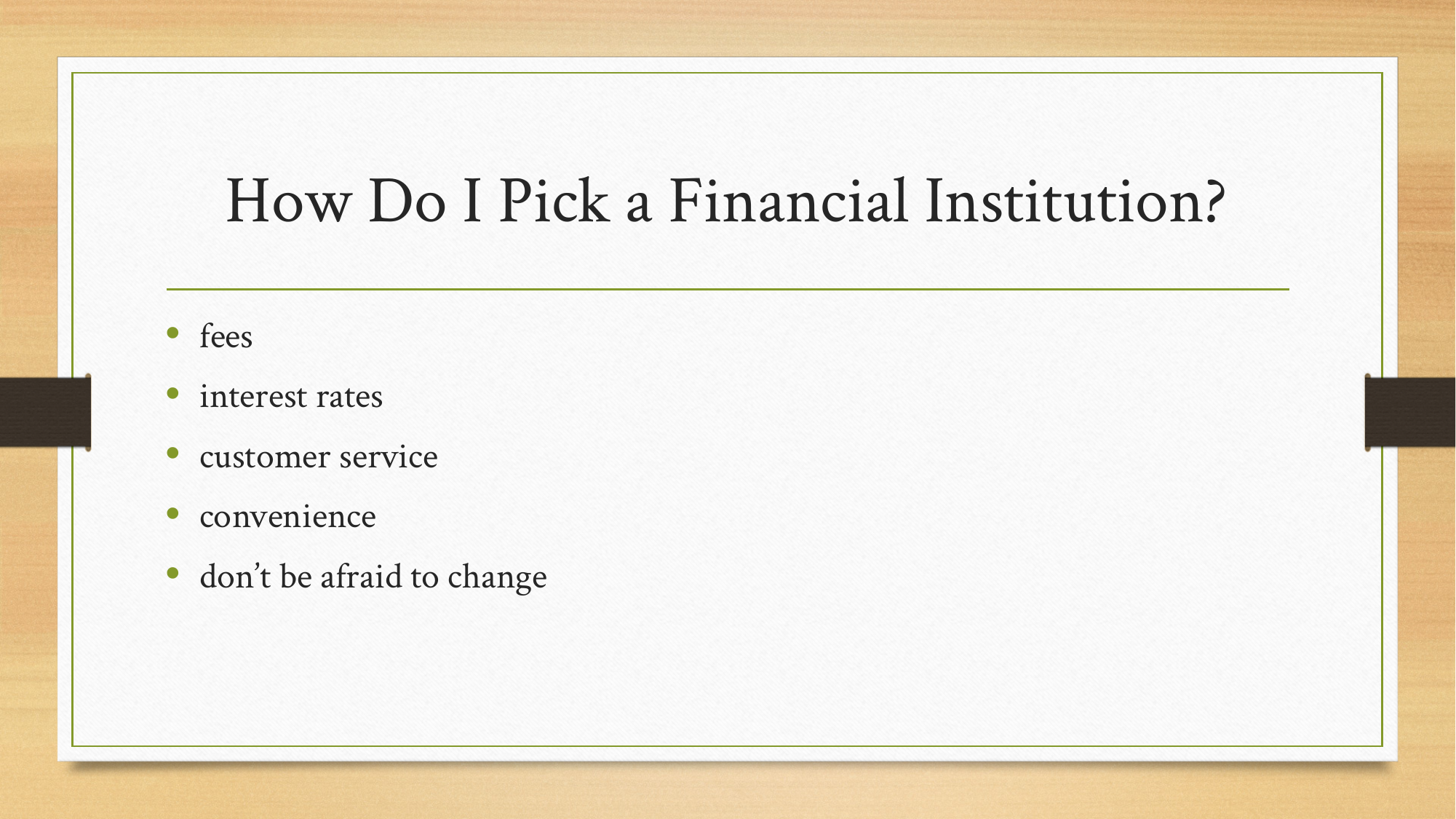

# How Do I Pick a Financial Institution?
fees
interest rates
customer service
convenience
don’t be afraid to change